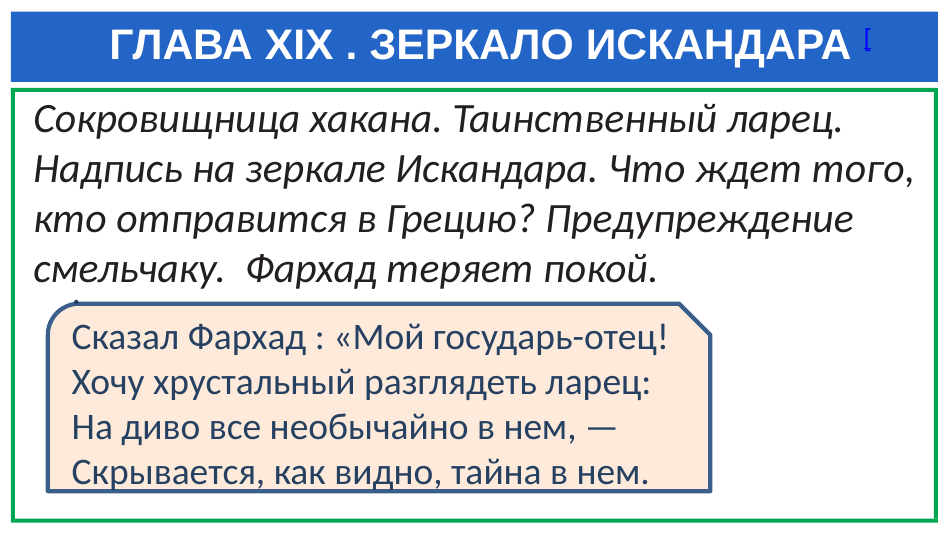

# ГЛАВА XIX . ЗЕРКАЛО ИСКАНДАРА [
Сокровищница хакана. Таинственный ларец. Надпись на зеркале Искандара. Что ждет того, кто отправится в Грецию? Предупреждение смельчаку.  Фархад теряет покой.

.
Сказал Фархад : «Мой государь-отец!
Хочу хрустальный разглядеть ларец:
На диво все необычайно в нем, —
Скрывается, как видно, тайна в нем.